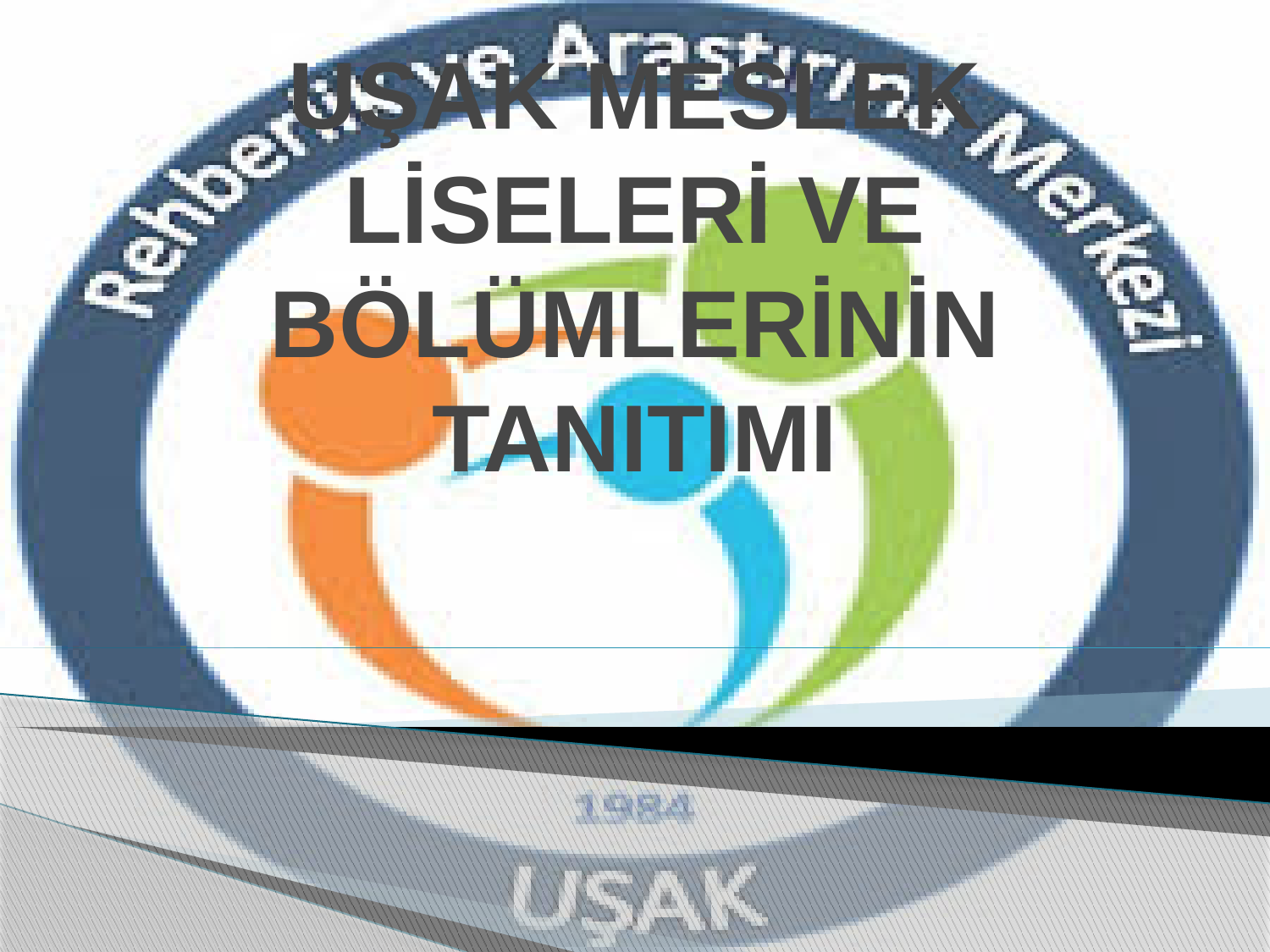

# UŞAK MESLEK LİSELERİ VE BÖLÜMLERİNİN TANITIMI